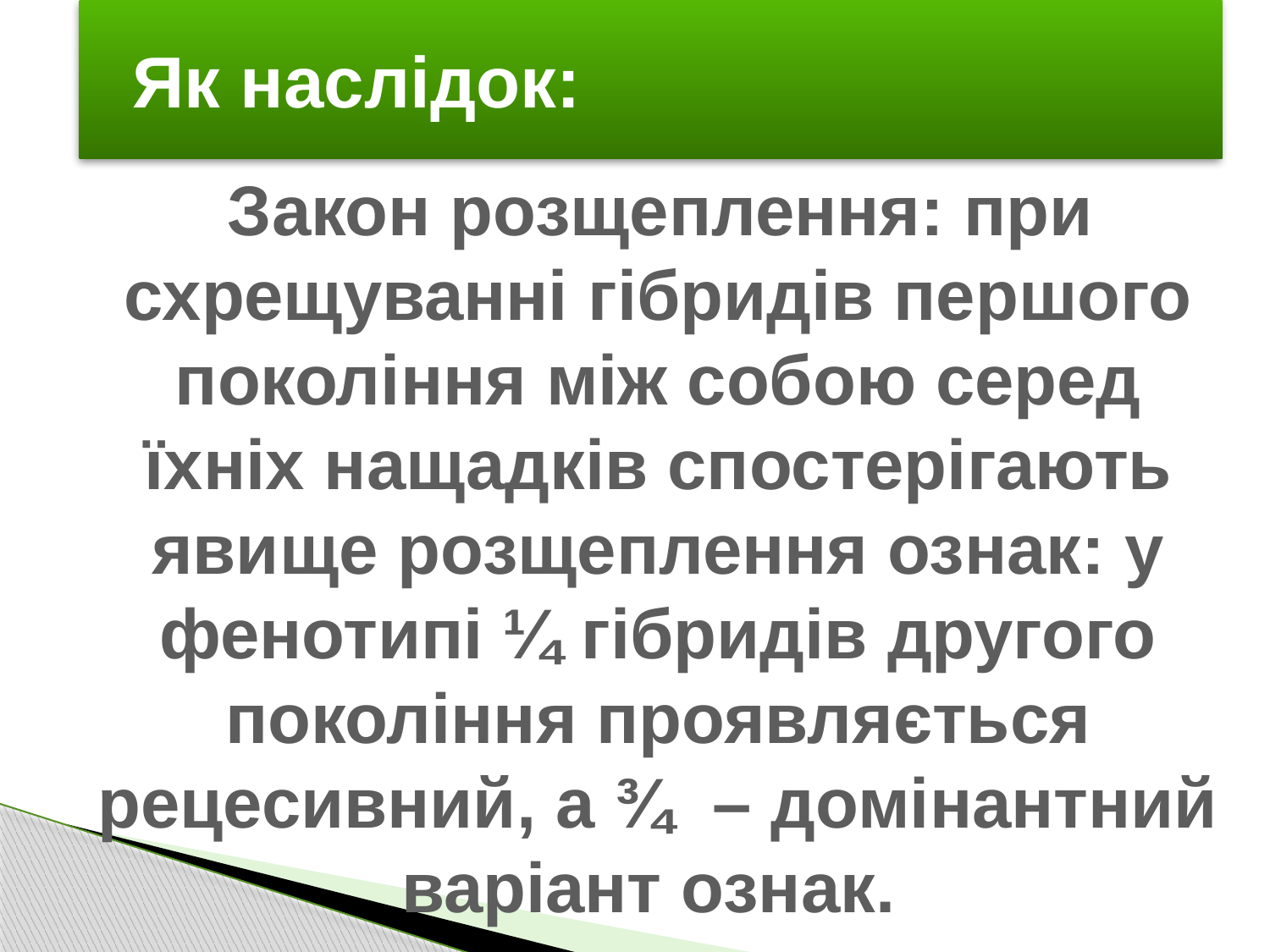

# Як наслідок:
  Закон розщеплення: при схрещуванні гібридів першого покоління між собою серед їхніх нащадків спостерігають явище розщеплення ознак: у фенотипі ¼ гібридів другого покоління проявляється рецесивний, а ¾  – домінантний варіант ознак.